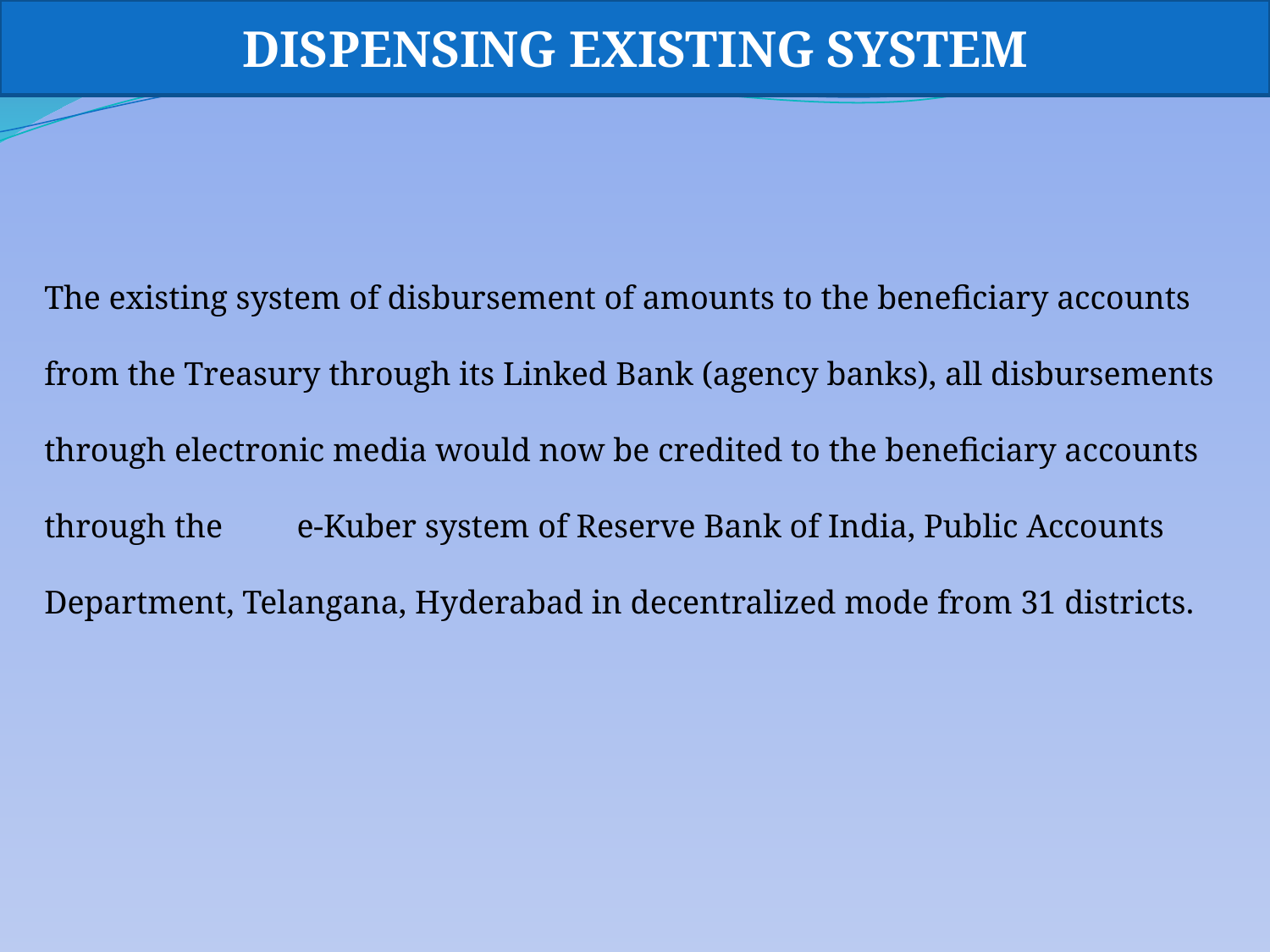

DISPENSING EXISTING SYSTEM
The existing system of disbursement of amounts to the beneficiary accounts from the Treasury through its Linked Bank (agency banks), all disbursements through electronic media would now be credited to the beneficiary accounts through the         e-Kuber system of Reserve Bank of India, Public Accounts Department, Telangana, Hyderabad in decentralized mode from 31 districts.